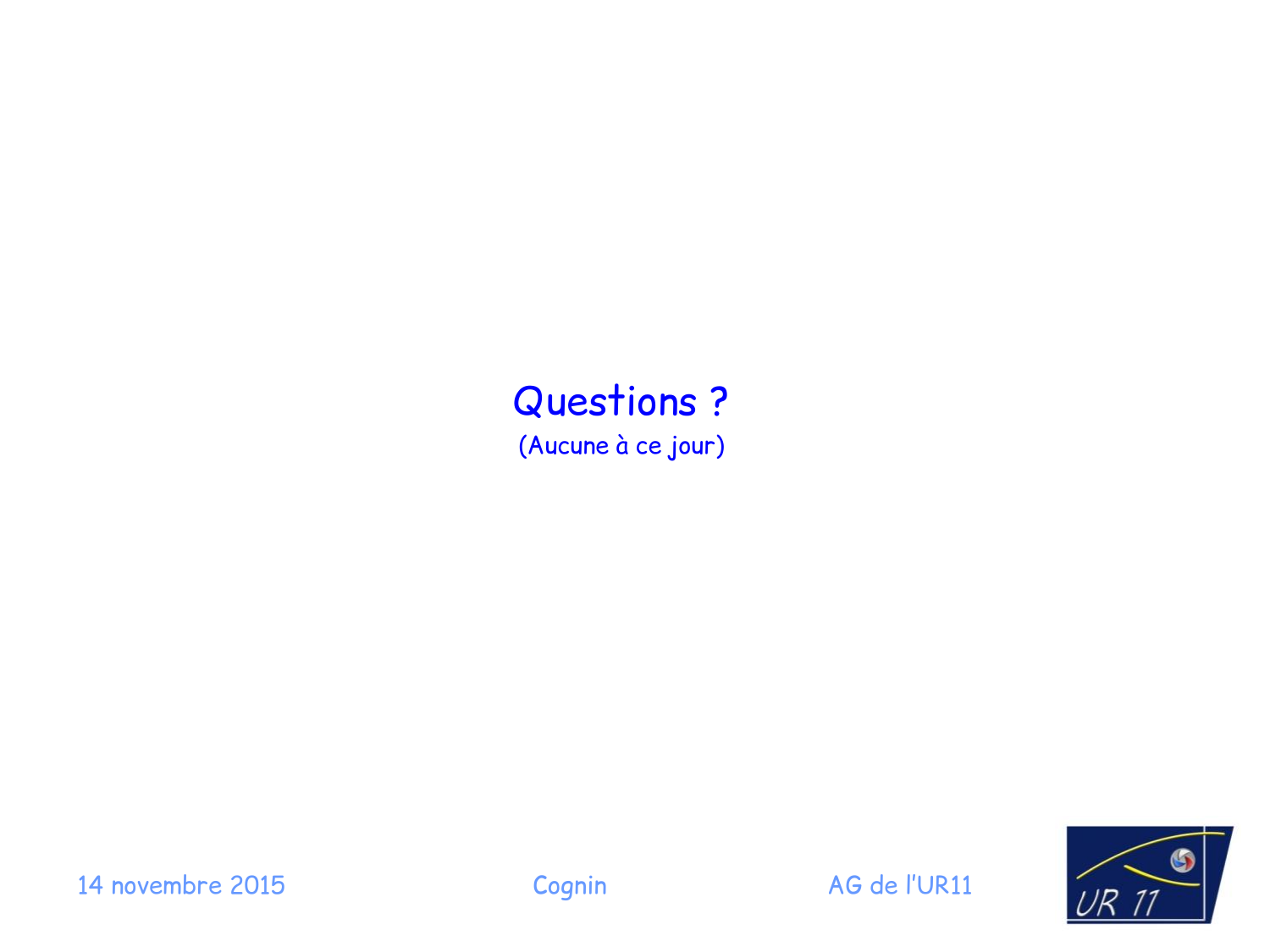

# Questions ? (Aucune à ce jour)